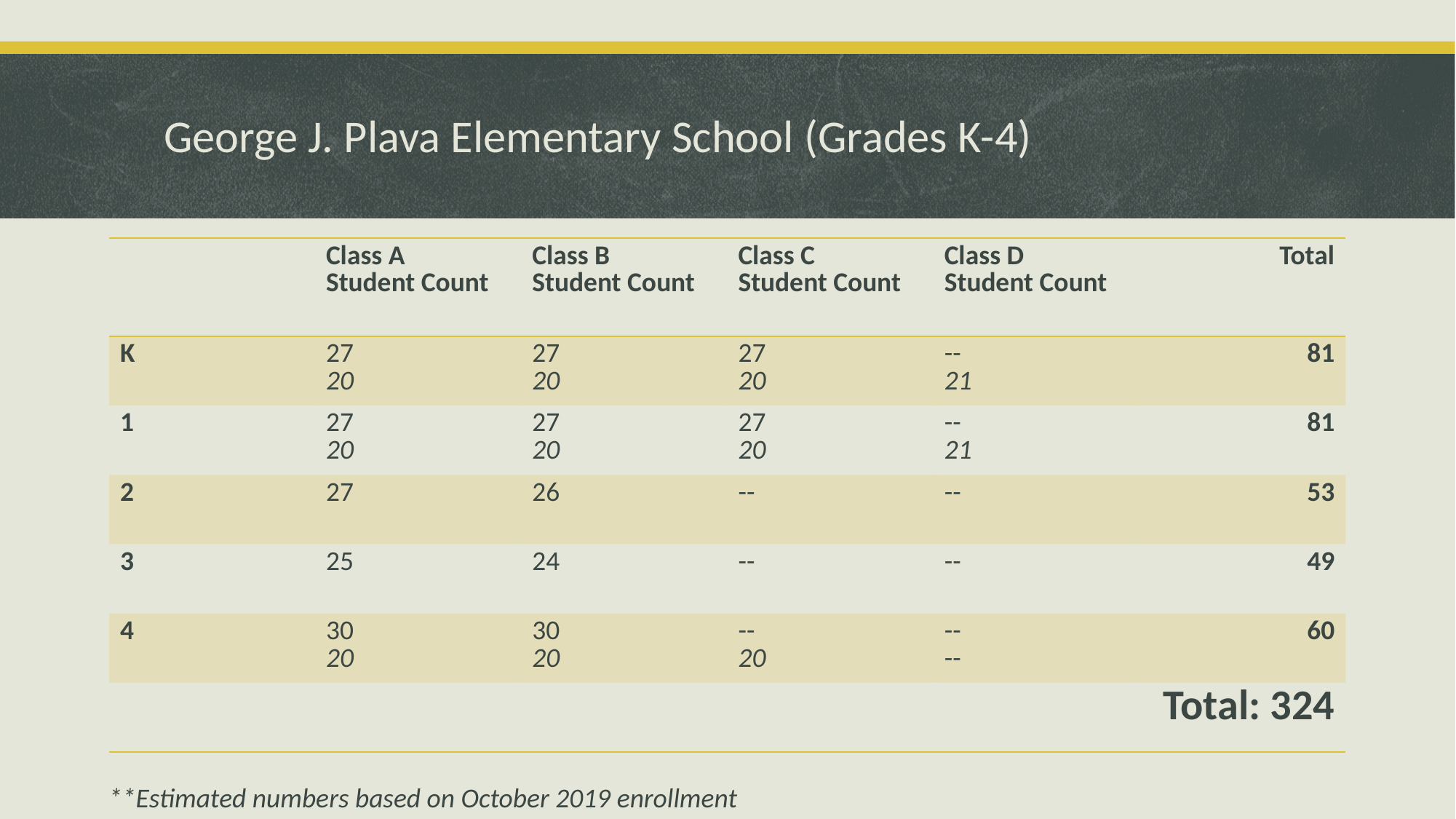

# George J. Plava Elementary School (Grades K-4)
|  | Class A Student Count | Class B Student Count | Class C Student Count | Class D Student Count | Total |
| --- | --- | --- | --- | --- | --- |
| K | 27 20 | 27 20 | 27 20 | -- 21 | 81 |
| 1 | 27 20 | 27 20 | 27 20 | -- 21 | 81 |
| 2 | 27 | 26 | -- | -- | 53 |
| 3 | 25 | 24 | -- | -- | 49 |
| 4 | 30 20 | 30 20 | -- 20 | -- -- | 60 |
|  |  |  |  |  | Total: 324 |
**Estimated numbers based on October 2019 enrollment